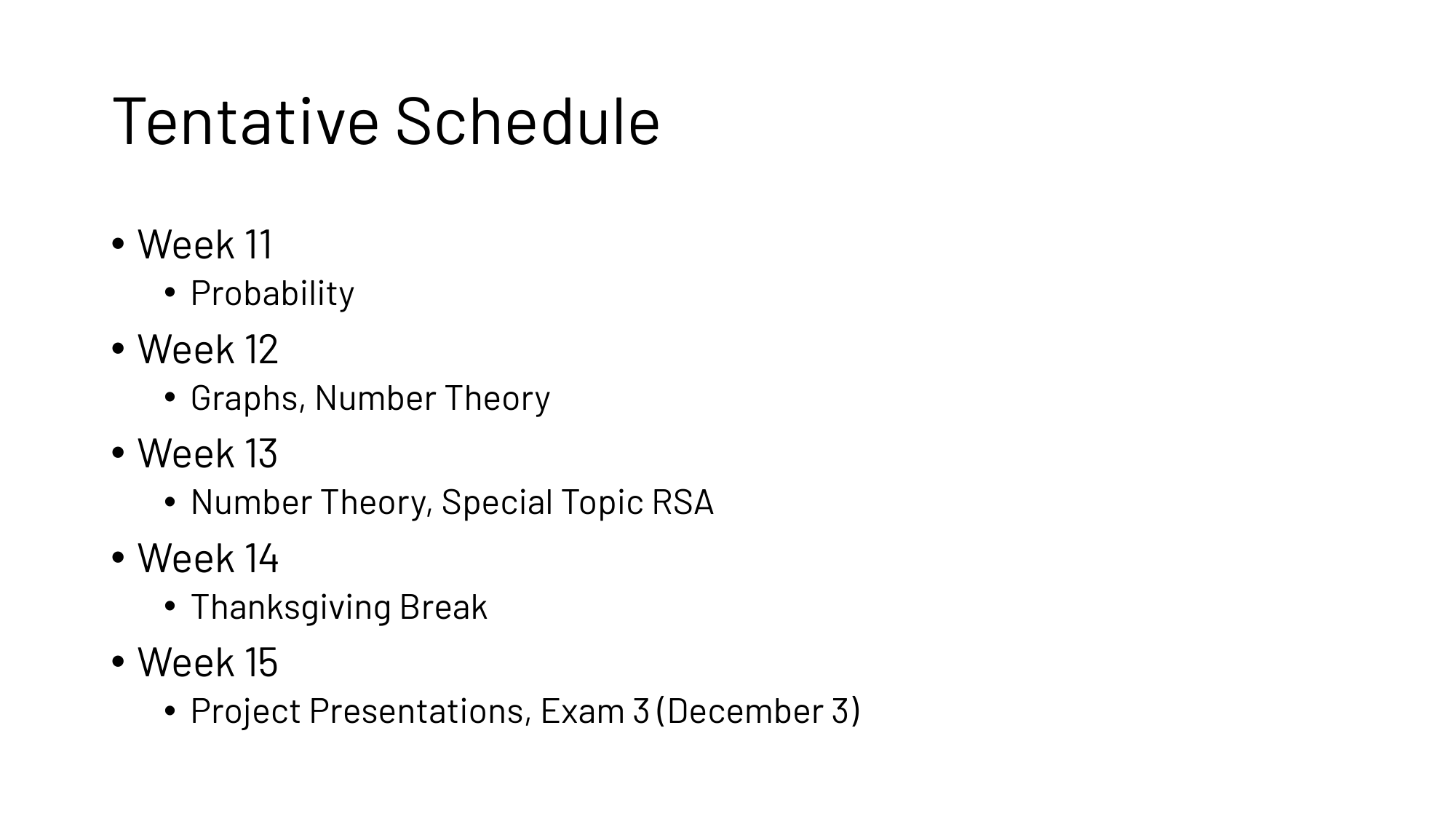

# Tentative Schedule
Week 11
Probability
Week 12
Graphs, Number Theory
Week 13
Number Theory, Special Topic RSA
Week 14
Thanksgiving Break
Week 15
Project Presentations, Exam 3 (December 3)